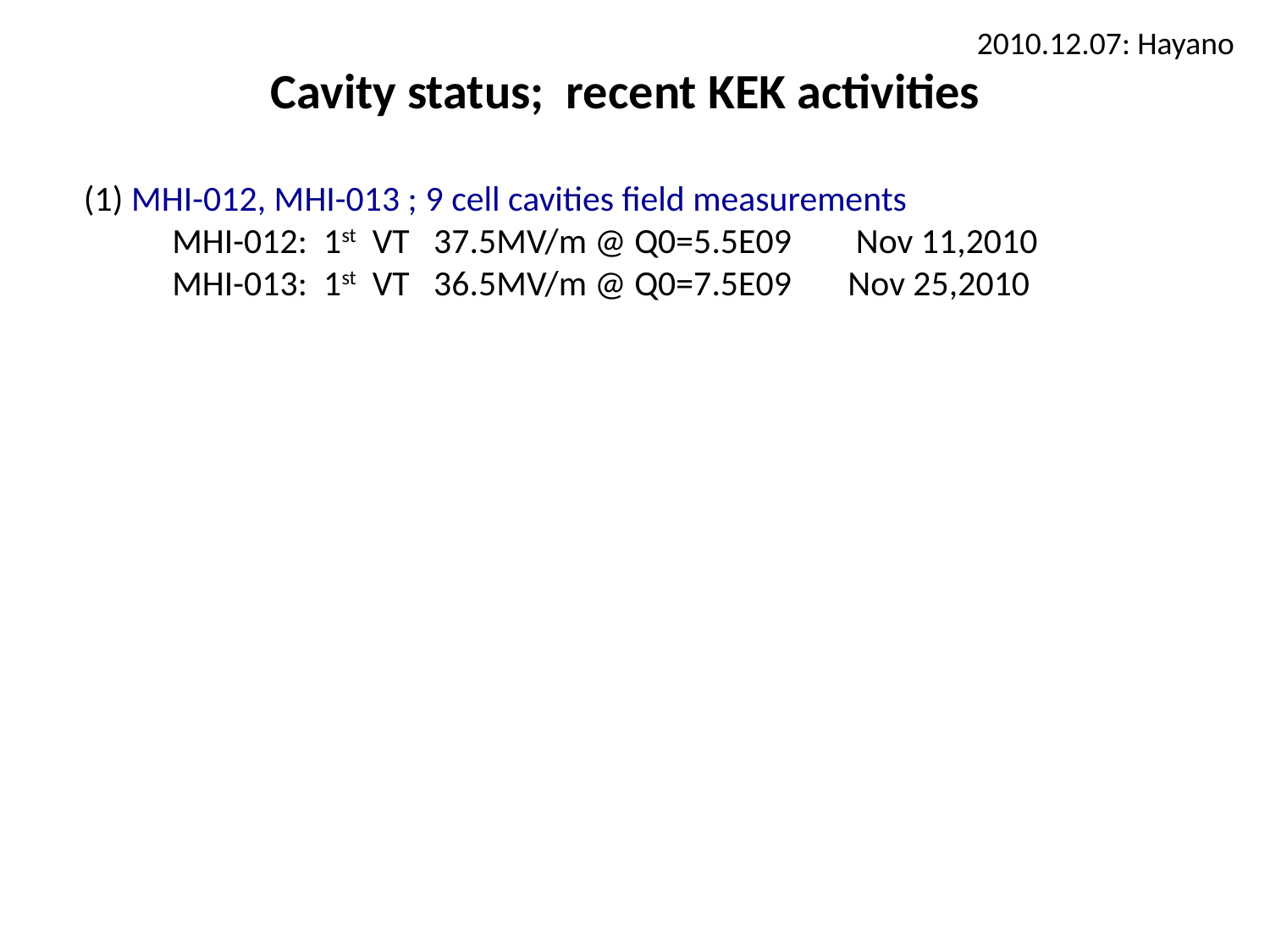

2010.12.07: Hayano
Cavity status;  recent KEK activities
(1) MHI-012, MHI-013 ; 9 cell cavities field measurements
           MHI-012:  1st  VT   37.5MV/m @ Q0=5.5E09        Nov 11,2010
           MHI-013:  1st  VT   36.5MV/m @ Q0=7.5E09       Nov 25,2010